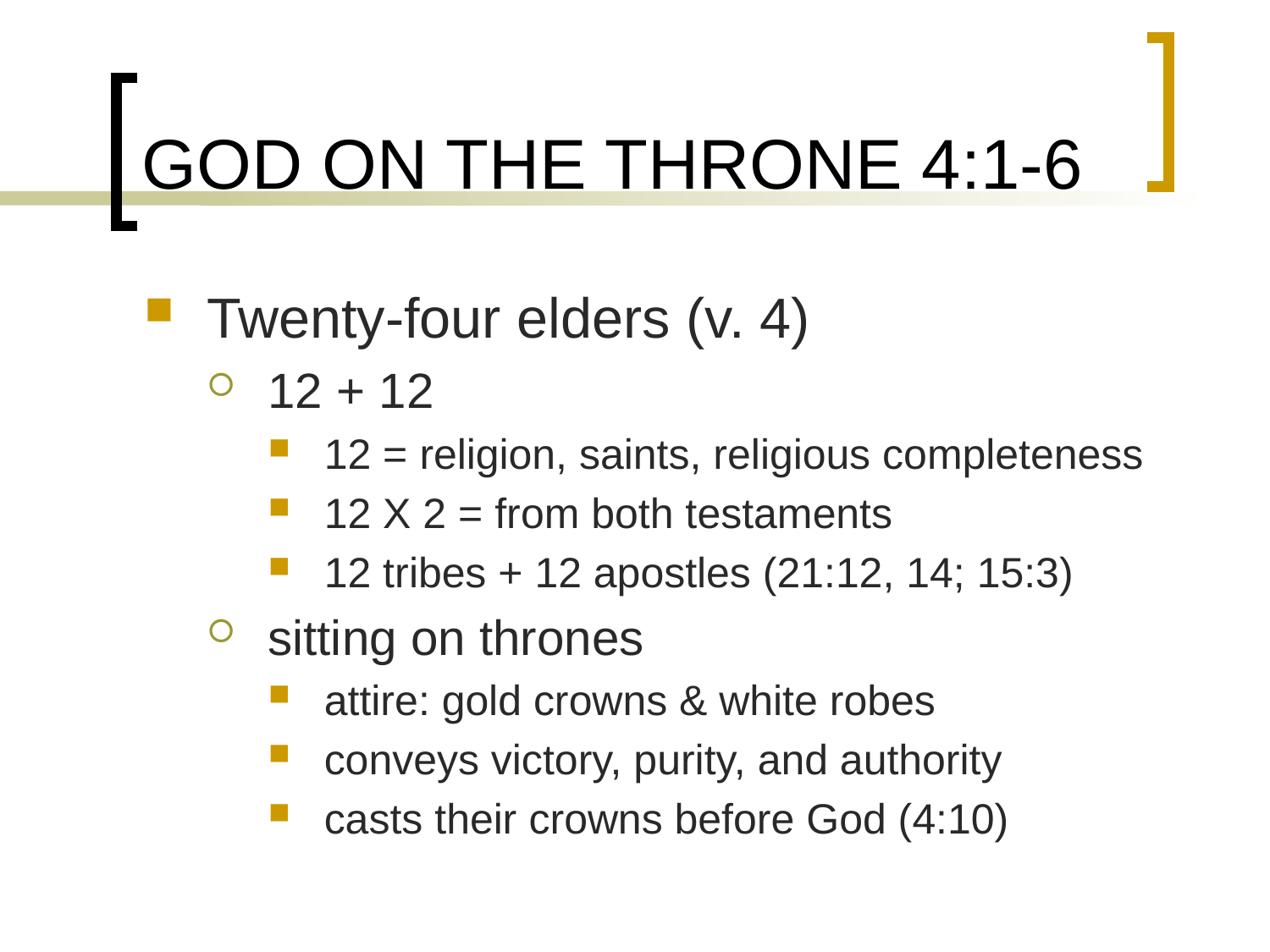

# GOD ON THE THRONE 4:1-6
Twenty-four elders (v. 4)
12 + 12
12 = religion, saints, religious completeness
12 X 2 = from both testaments
12 tribes + 12 apostles (21:12, 14; 15:3)
sitting on thrones
attire: gold crowns & white robes
conveys victory, purity, and authority
casts their crowns before God (4:10)